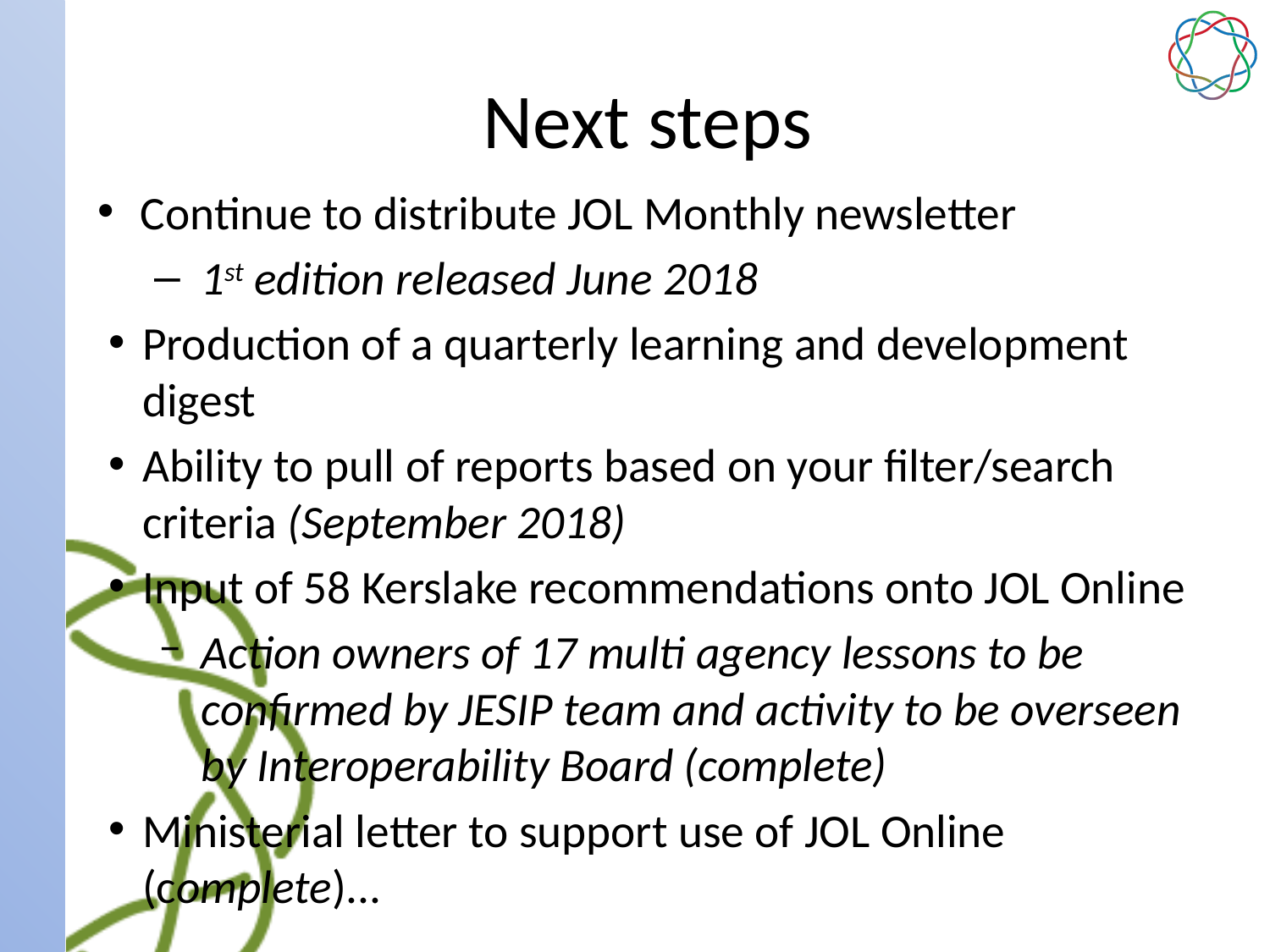

# Next steps
Continue to distribute JOL Monthly newsletter
 1st edition released June 2018
Production of a quarterly learning and development digest
Ability to pull of reports based on your filter/search criteria (September 2018)
Input of 58 Kerslake recommendations onto JOL Online
Action owners of 17 multi agency lessons to be confirmed by JESIP team and activity to be overseen by Interoperability Board (complete)
Ministerial letter to support use of JOL Online (complete)...